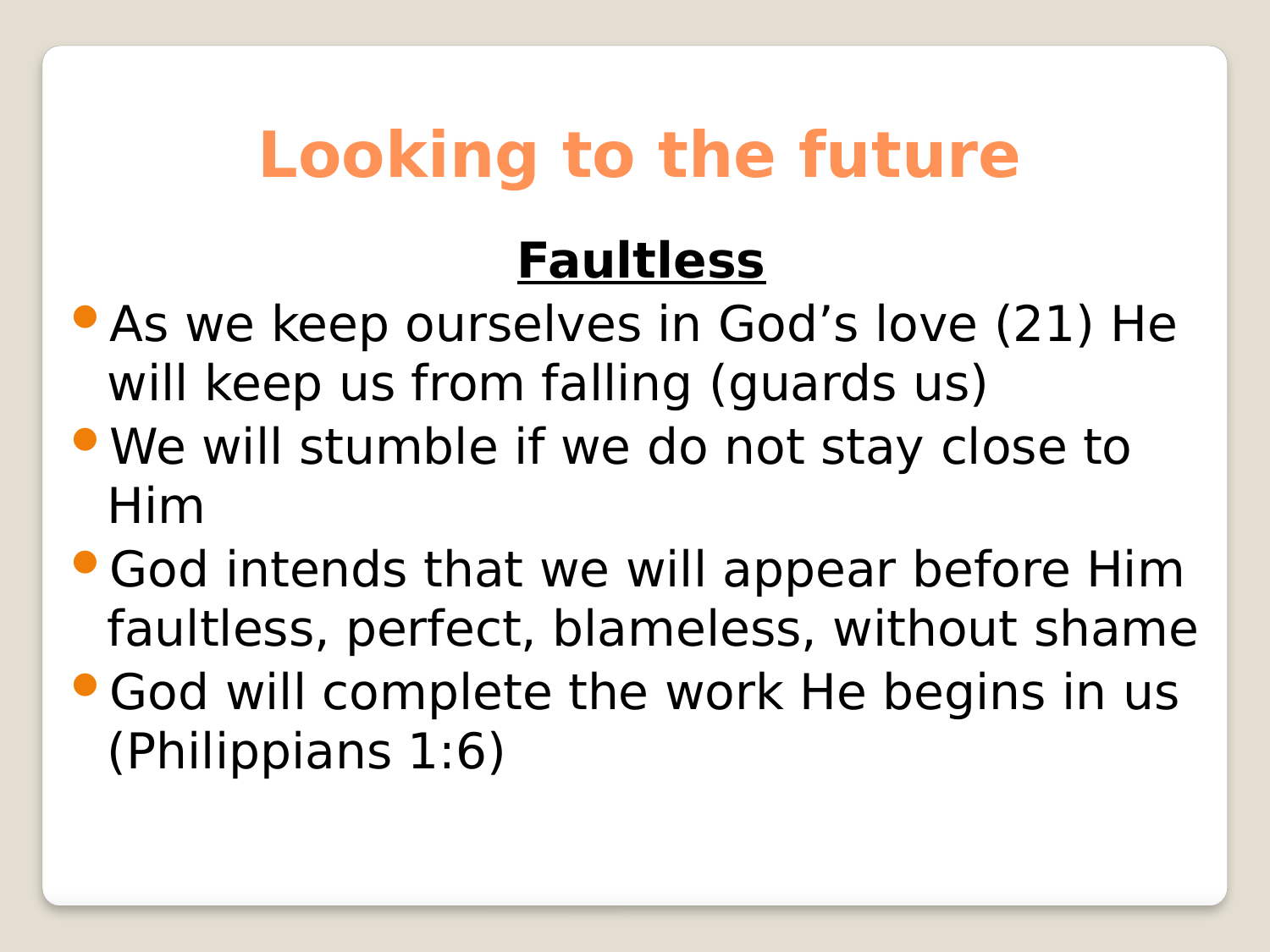

Looking to the future
Faultless
As we keep ourselves in God’s love (21) He will keep us from falling (guards us)
We will stumble if we do not stay close to Him
God intends that we will appear before Him faultless, perfect, blameless, without shame
God will complete the work He begins in us (Philippians 1:6)